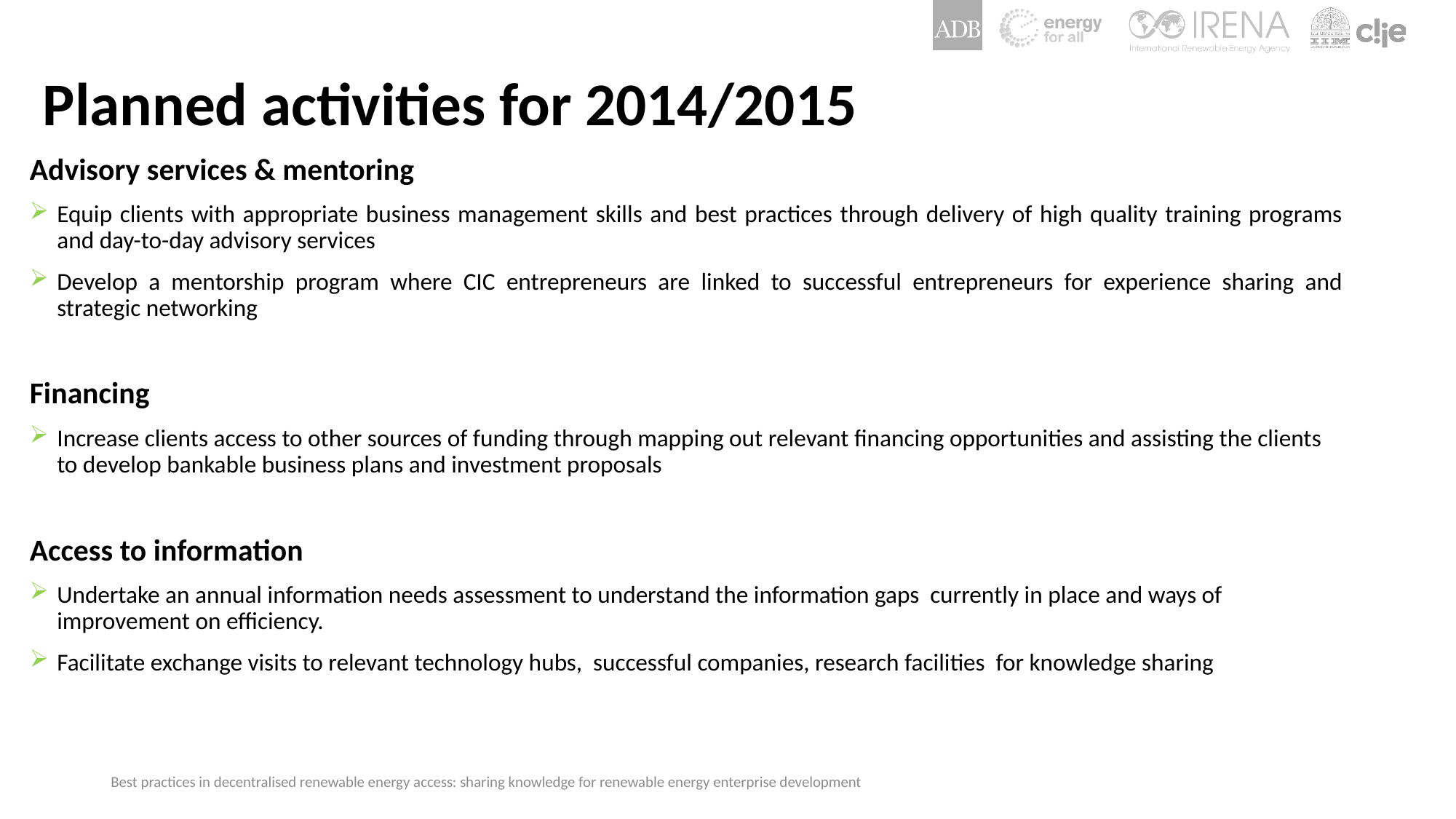

# Planned activities for 2014/2015
Advisory services & mentoring
Equip clients with appropriate business management skills and best practices through delivery of high quality training programs and day-to-day advisory services
Develop a mentorship program where CIC entrepreneurs are linked to successful entrepreneurs for experience sharing and strategic networking

Financing
Increase clients access to other sources of funding through mapping out relevant financing opportunities and assisting the clients to develop bankable business plans and investment proposals

Access to information
Undertake an annual information needs assessment to understand the information gaps  currently in place and ways of improvement on efficiency.
Facilitate exchange visits to relevant technology hubs,  successful companies, research facilities  for knowledge sharing

Best practices in decentralised renewable energy access: sharing knowledge for renewable energy enterprise development